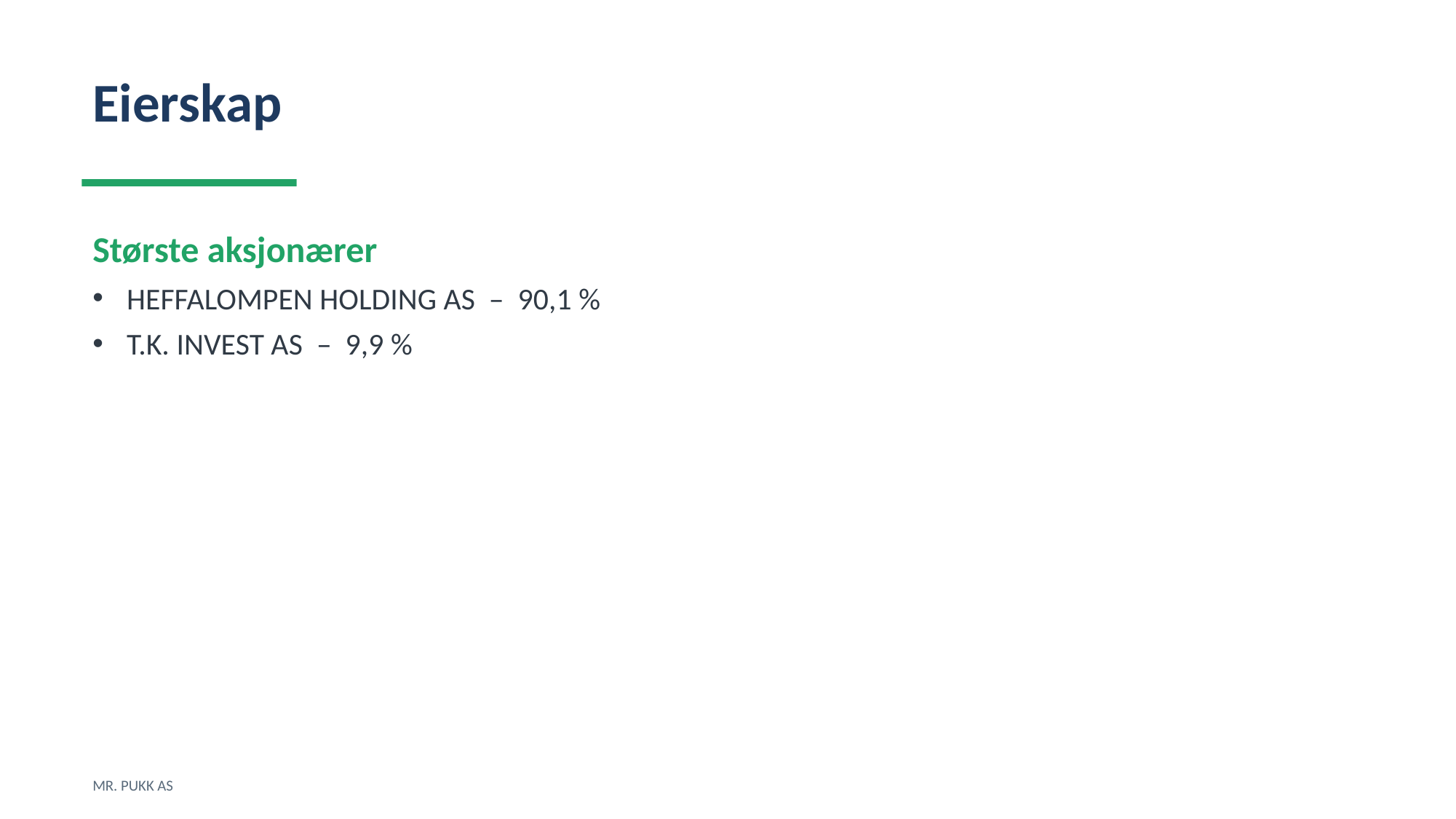

Eierskap

Største aksjonærer
HEFFALOMPEN HOLDING AS  –  90,1 %
T.K. INVEST AS  –  9,9 %
MR. PUKK AS